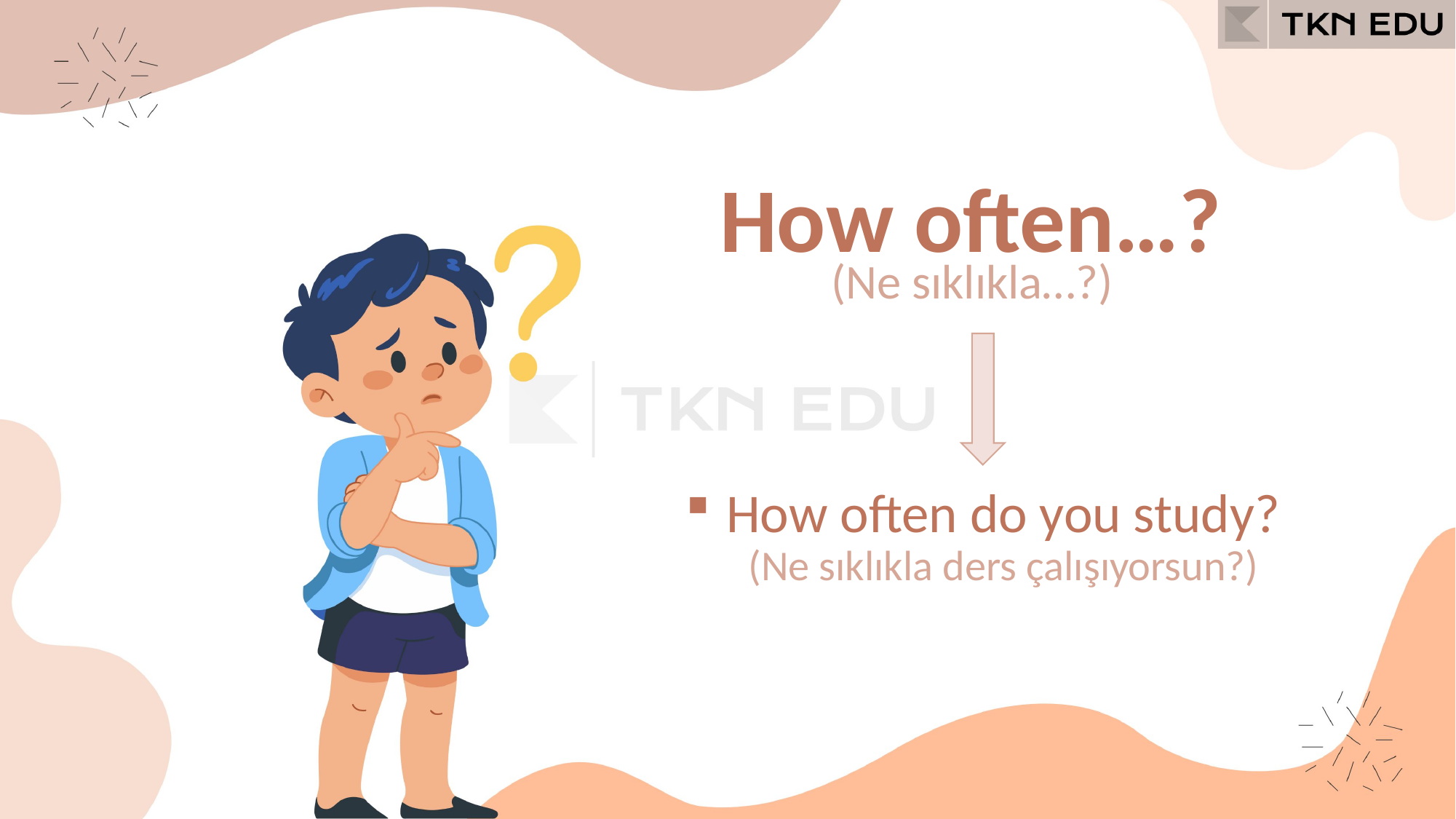

How often…?
(Ne sıklıkla…?)

How often do you study?
(Ne sıklıkla ders çalışıyorsun?)